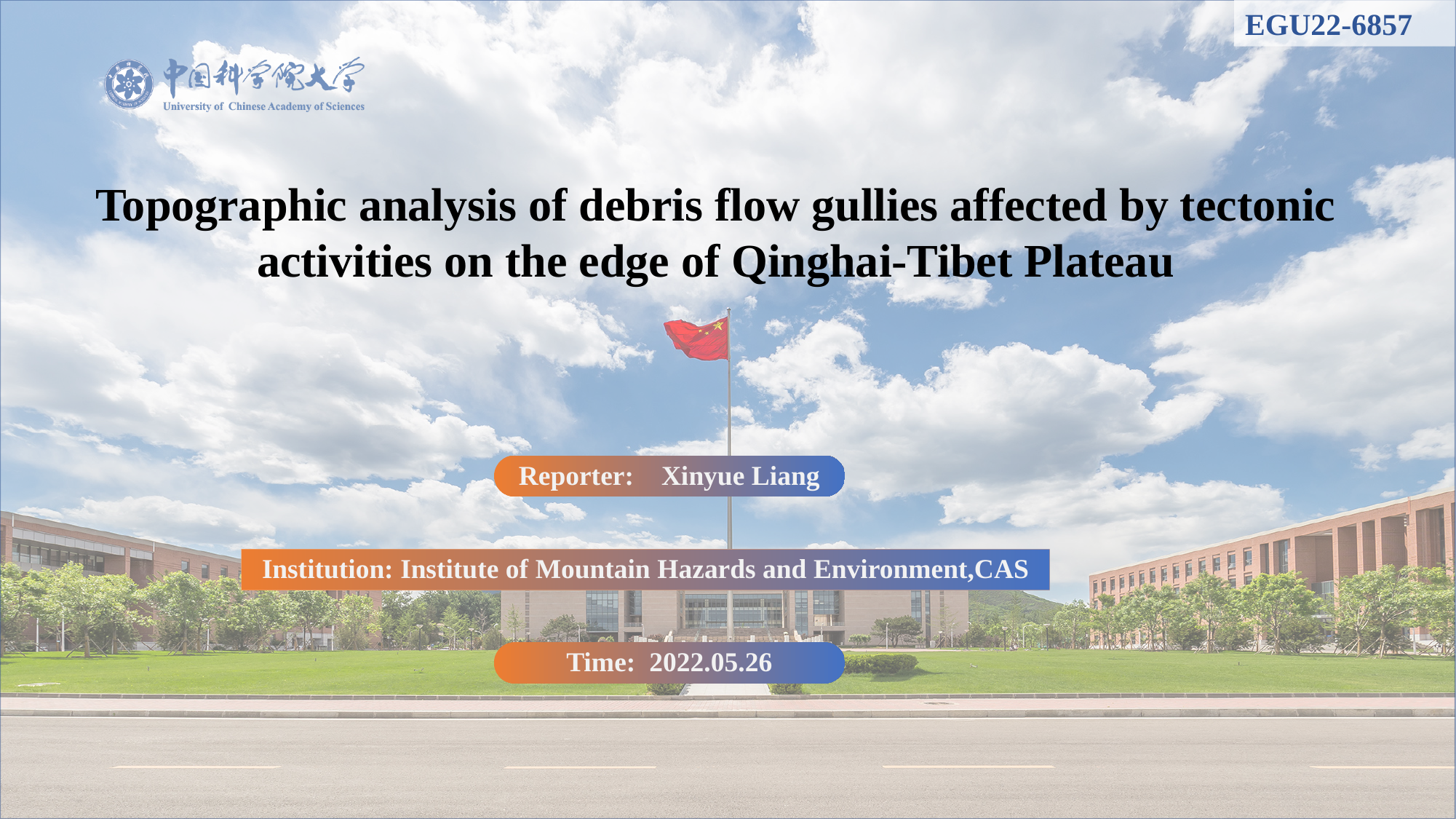

EGU22-6857
# Topographic analysis of debris flow gullies affected by tectonic activities on the edge of Qinghai-Tibet Plateau
Reporter:    Xinyue Liang
Institution: Institute of Mountain Hazards and Environment,CAS
Time:  2022.05.26